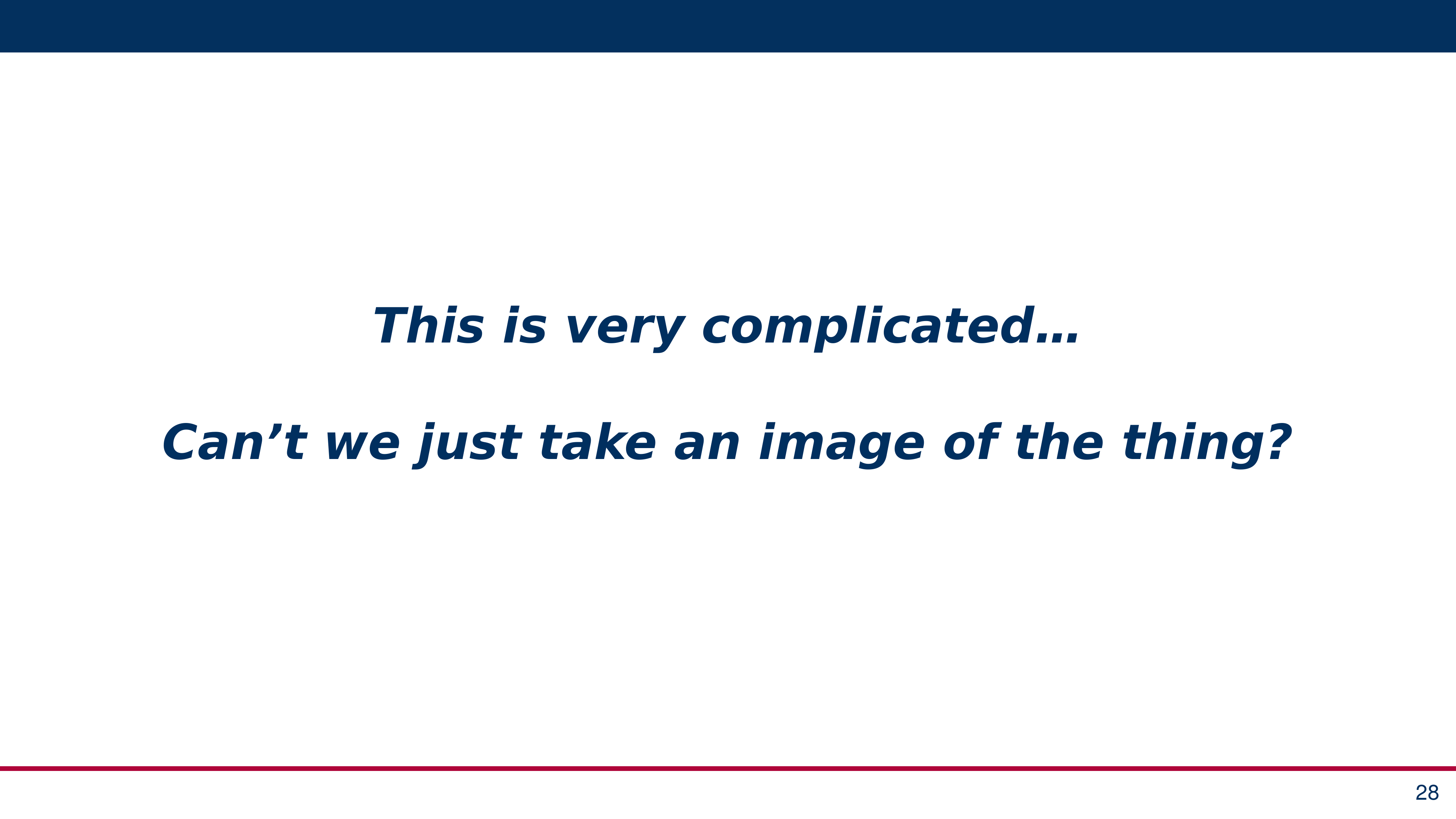

#
This is very complicated…

Can’t we just take an image of the thing?
28